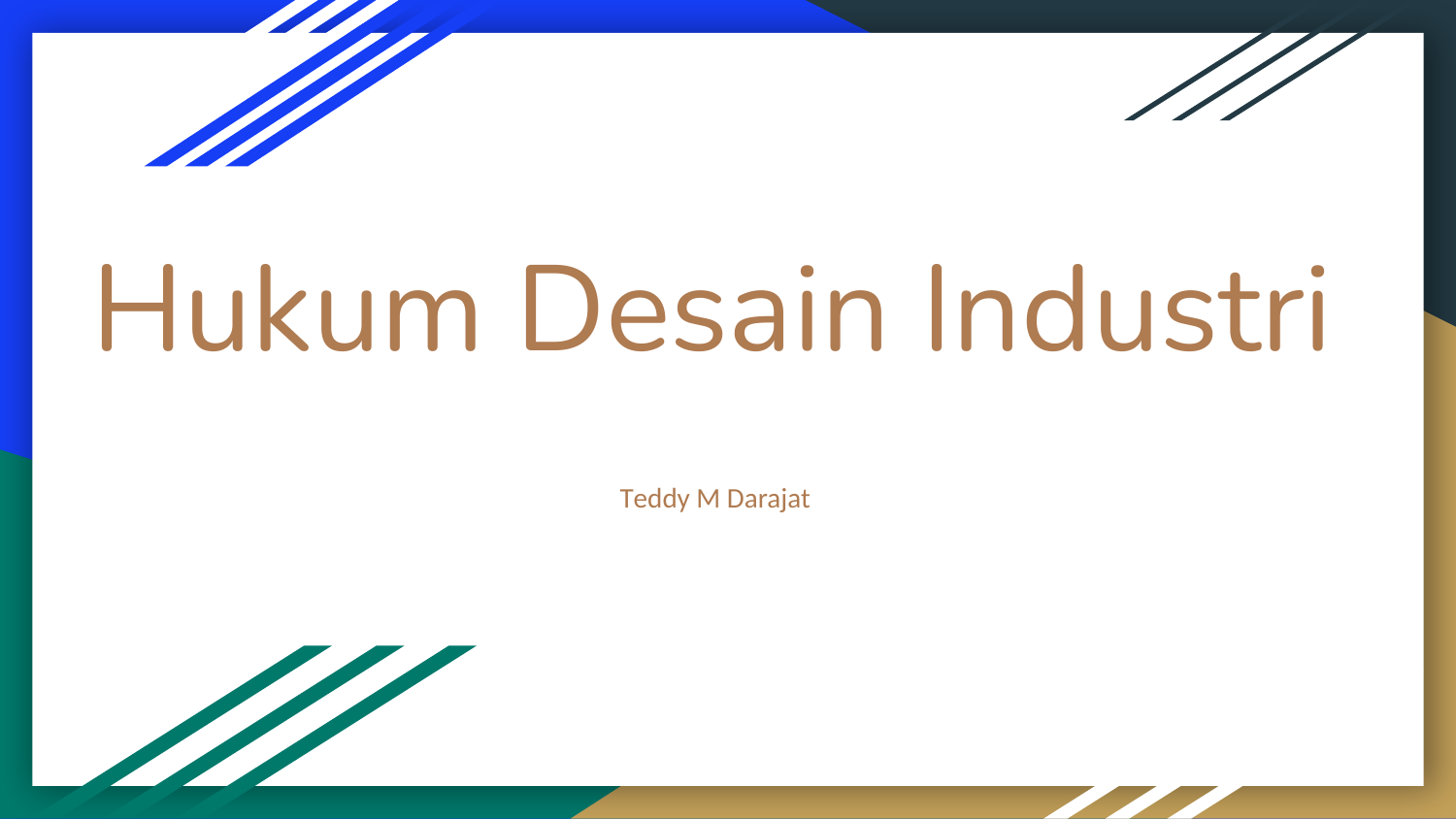

# Hukum Desain Industri
Teddy M Darajat